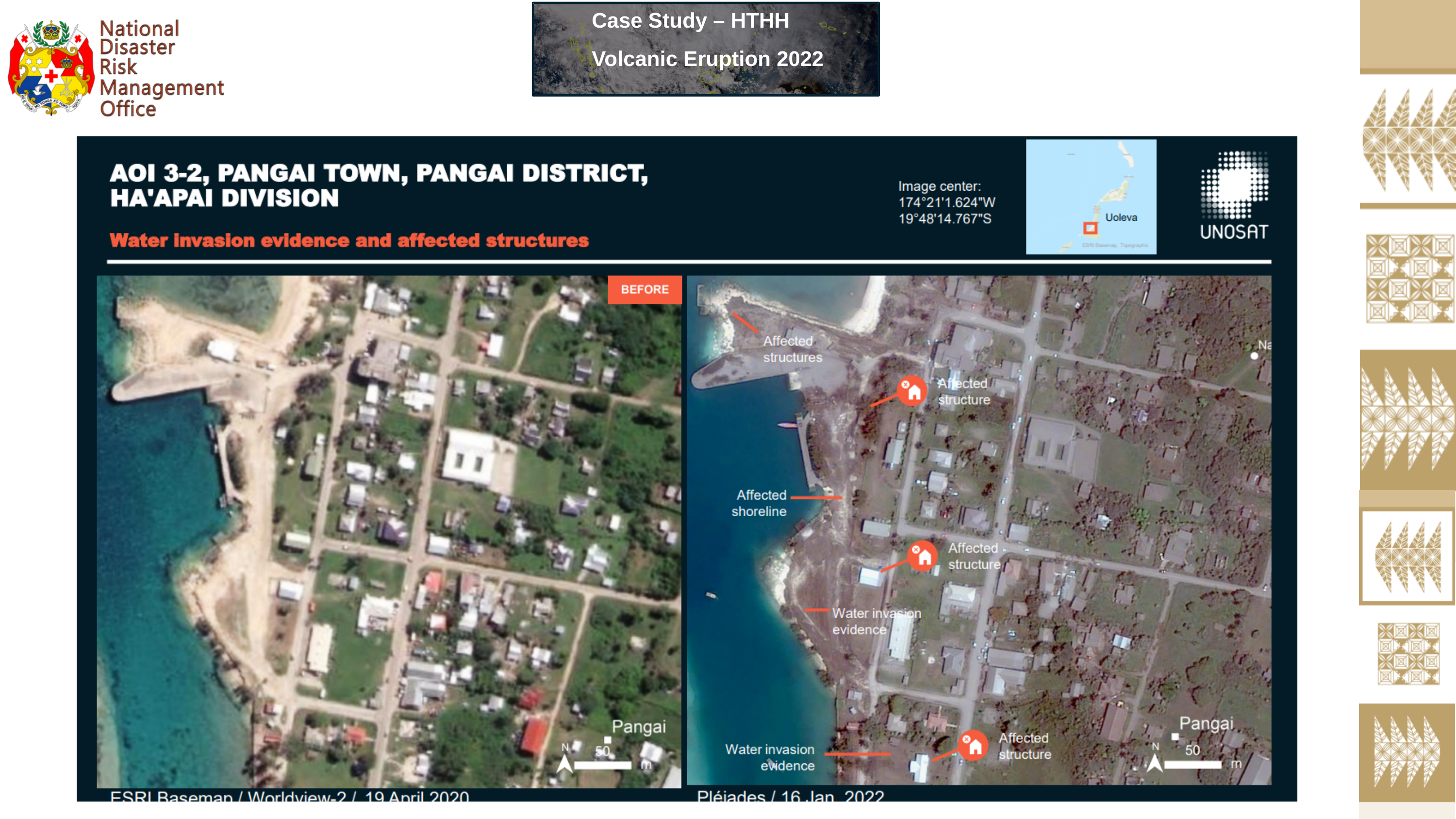

Case Study – HTHH Volcanic Eruption 2022